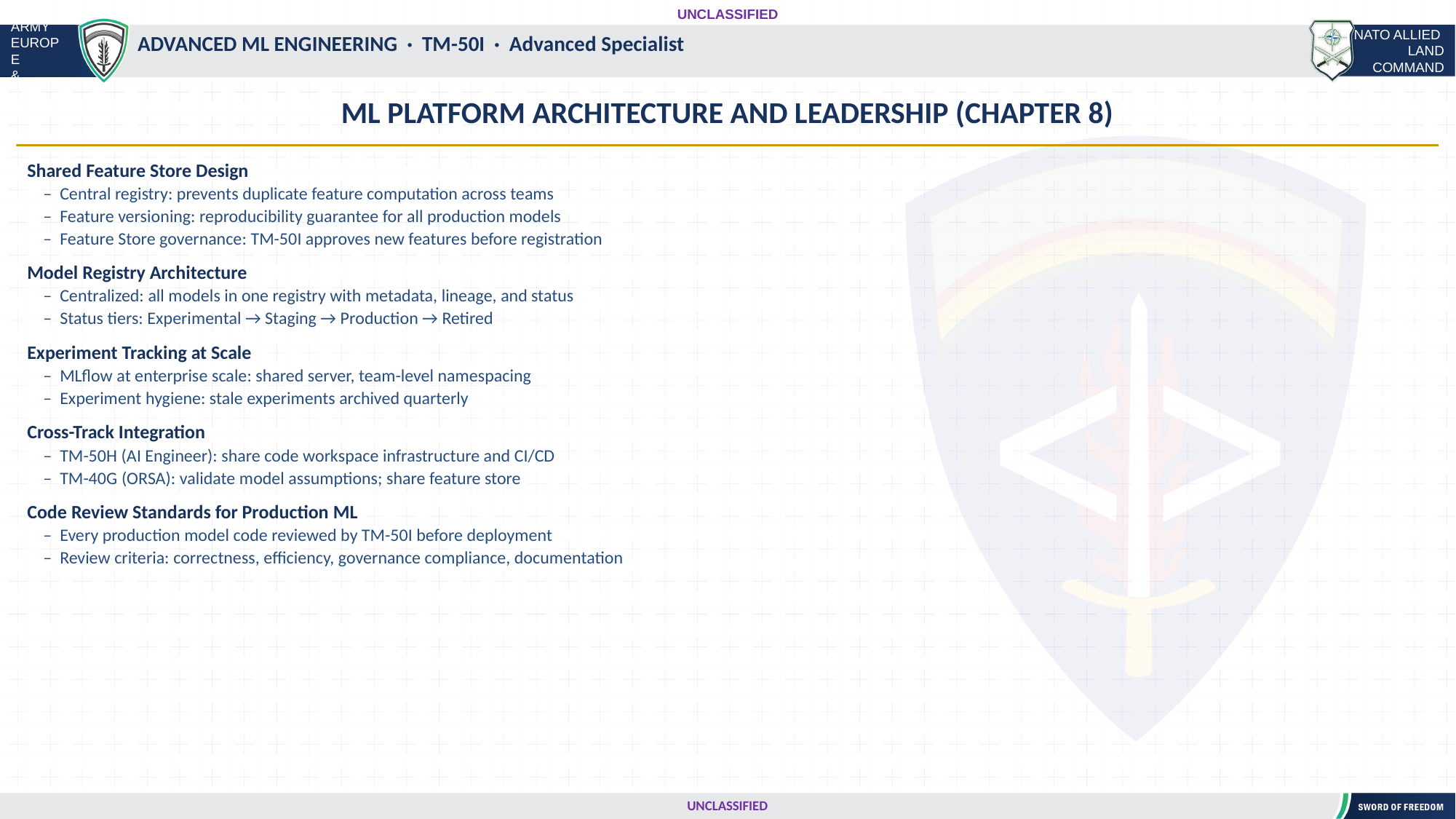

UNCLASSIFIED
#
ADVANCED ML ENGINEERING  ·  TM-50I  ·  Advanced Specialist
ML PLATFORM ARCHITECTURE AND LEADERSHIP (CHAPTER 8)

Shared Feature Store Design
    –  Central registry: prevents duplicate feature computation across teams
    –  Feature versioning: reproducibility guarantee for all production models
    –  Feature Store governance: TM-50I approves new features before registration
Model Registry Architecture
    –  Centralized: all models in one registry with metadata, lineage, and status
    –  Status tiers: Experimental → Staging → Production → Retired
Experiment Tracking at Scale
    –  MLflow at enterprise scale: shared server, team-level namespacing
    –  Experiment hygiene: stale experiments archived quarterly
Cross-Track Integration
    –  TM-50H (AI Engineer): share code workspace infrastructure and CI/CD
    –  TM-40G (ORSA): validate model assumptions; share feature store
Code Review Standards for Production ML
    –  Every production model code reviewed by TM-50I before deployment
    –  Review criteria: correctness, efficiency, governance compliance, documentation
UNCLASSIFIED